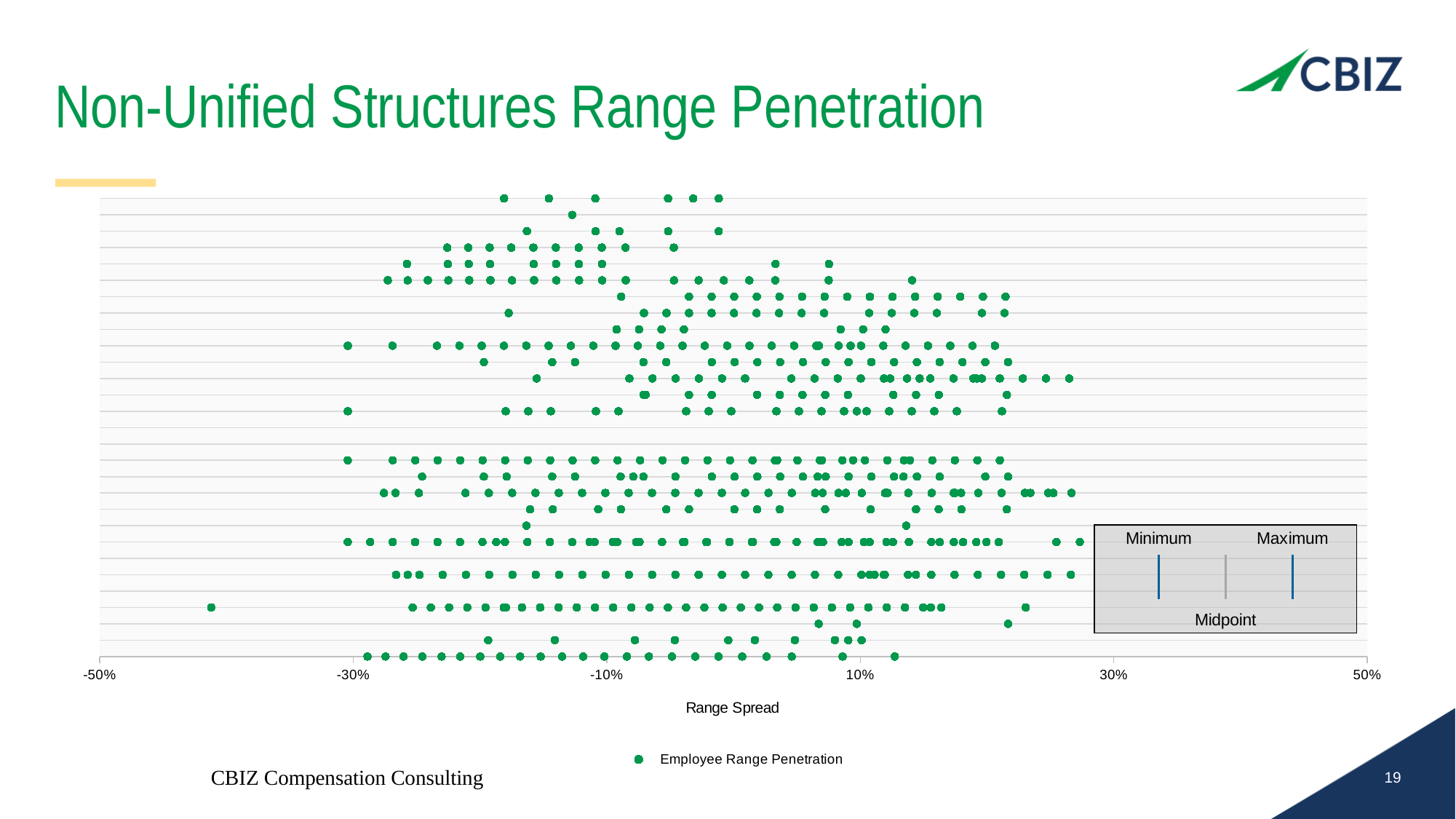

# Non-Unified Structures Range Penetration

### Chart

| Category |  |  |  |  |
|---|---|---|---|---|
CBIZ Compensation Consulting
19